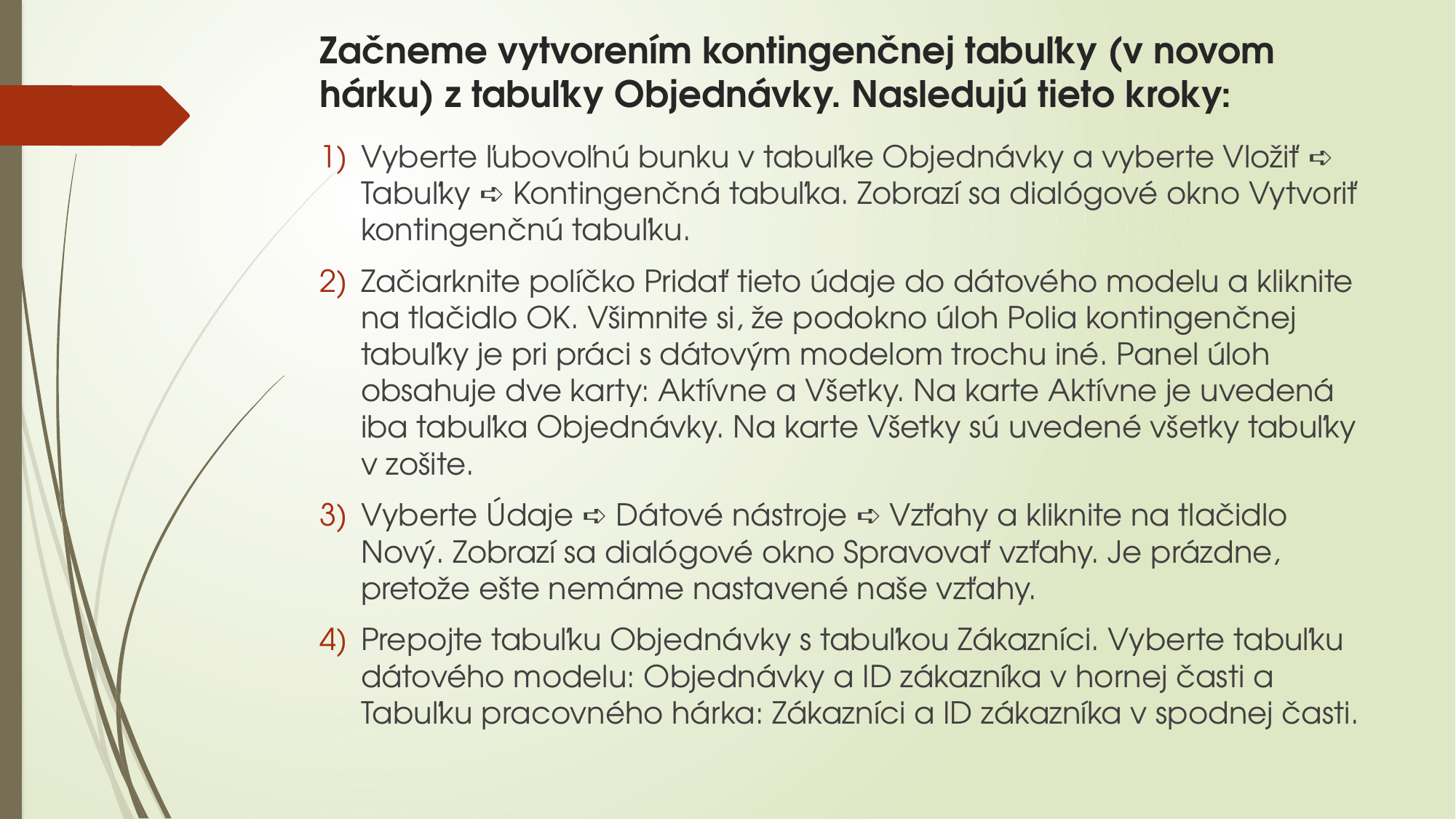

# Začneme vytvorením kontingenčnej tabuľky (v novom hárku) z tabuľky Objednávky. Nasledujú tieto kroky:
Vyberte ľubovoľnú bunku v tabuľke Objednávky a vyberte Vložiť ➪ Tabuľky ➪ Kontingenčná tabuľka. Zobrazí sa dialógové okno Vytvoriť kontingenčnú tabuľku.
Začiarknite políčko Pridať tieto údaje do dátového modelu a kliknite na tlačidlo OK. Všimnite si, že podokno úloh Polia kontingenčnej tabuľky je pri práci s dátovým modelom trochu iné. Panel úloh obsahuje dve karty: Aktívne a Všetky. Na karte Aktívne je uvedená iba tabuľka Objednávky. Na karte Všetky sú uvedené všetky tabuľky v zošite.
Vyberte Údaje ➪ Dátové nástroje ➪ Vzťahy a kliknite na tlačidlo Nový. Zobrazí sa dialógové okno Spravovať vzťahy. Je prázdne, pretože ešte nemáme nastavené naše vzťahy.
Prepojte tabuľku Objednávky s tabuľkou Zákazníci. Vyberte tabuľku dátového modelu: Objednávky a ID zákazníka v hornej časti a Tabuľku pracovného hárka: Zákazníci a ID zákazníka v spodnej časti.